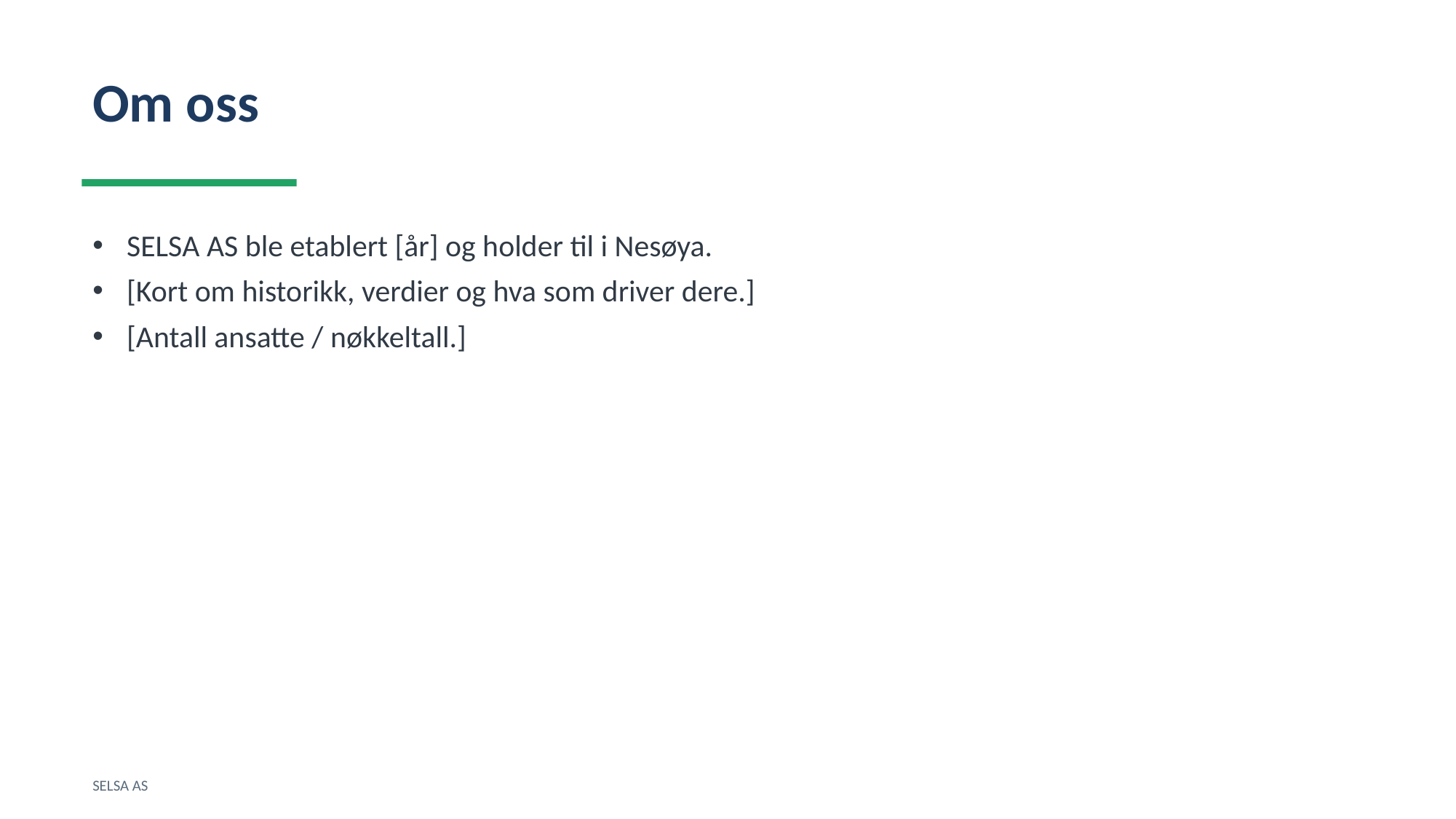

Om oss

SELSA AS ble etablert [år] og holder til i Nesøya.
[Kort om historikk, verdier og hva som driver dere.]
[Antall ansatte / nøkkeltall.]
SELSA AS